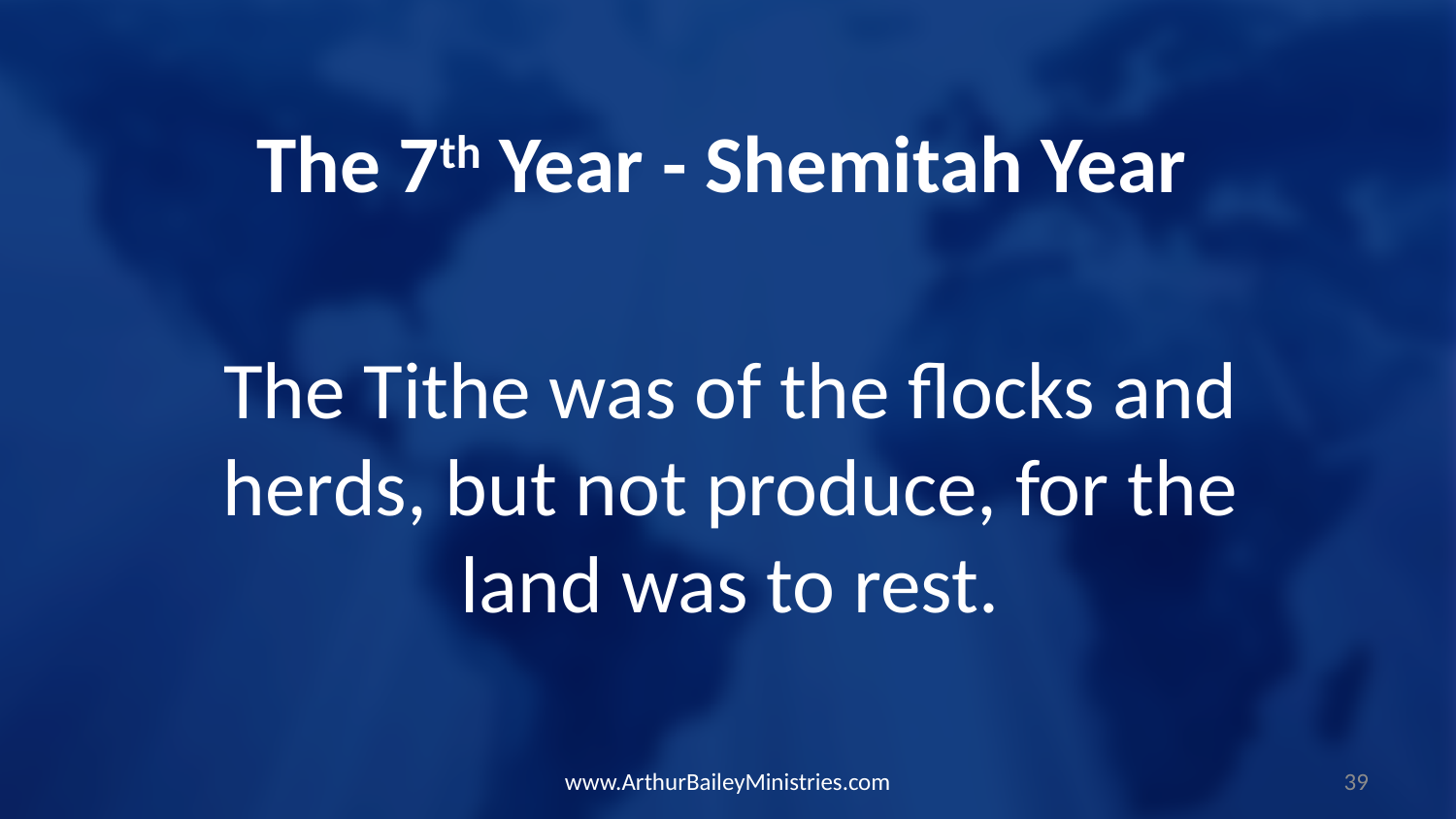

The 7th Year - Shemitah Year

The Tithe was of the flocks and herds, but not produce, for the land was to rest.

www.ArthurBaileyMinistries.com
39